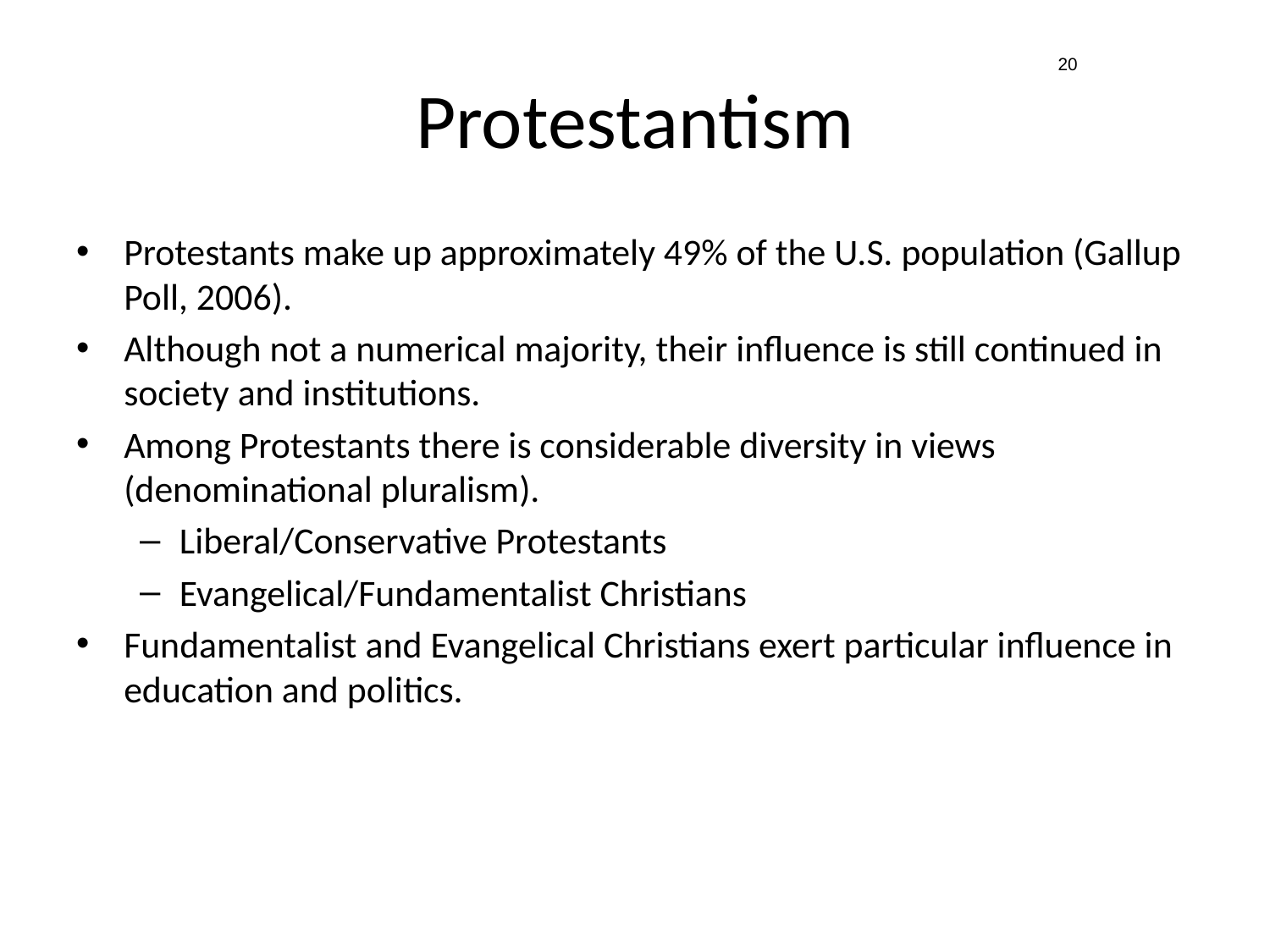

20
# Protestantism
Protestants make up approximately 49% of the U.S. population (Gallup Poll, 2006).
Although not a numerical majority, their influence is still continued in society and institutions.
Among Protestants there is considerable diversity in views (denominational pluralism).
Liberal/Conservative Protestants
Evangelical/Fundamentalist Christians
Fundamentalist and Evangelical Christians exert particular influence in education and politics.